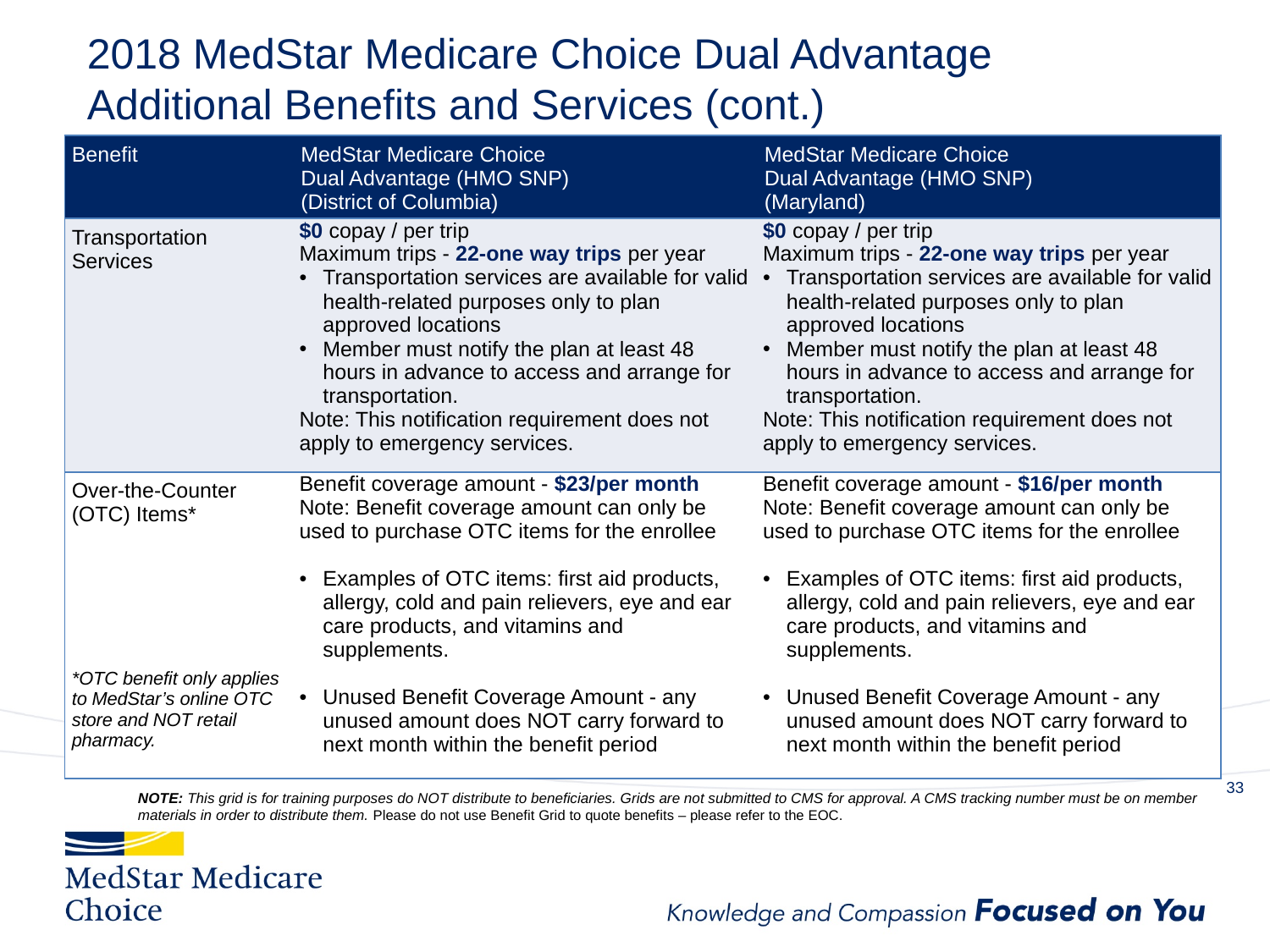

2018 MedStar Medicare Choice Dual Advantage  Additional Benefits and Services (cont.)
| Benefit | MedStar Medicare Choice Dual Advantage (HMO SNP) (District of Columbia) | MedStar Medicare Choice Dual Advantage (HMO SNP) (Maryland) |
| --- | --- | --- |
| Transportation Services | $0 copay / per trip Maximum trips - 22-one way trips per year Transportation services are available for valid health-related purposes only to plan approved locations Member must notify the plan at least 48 hours in advance to access and arrange for transportation. Note: This notification requirement does not apply to emergency services. | $0 copay / per trip Maximum trips - 22-one way trips per year Transportation services are available for valid health-related purposes only to plan approved locations Member must notify the plan at least 48 hours in advance to access and arrange for transportation. Note: This notification requirement does not apply to emergency services. |
| Over-the-Counter (OTC) Items\* \*OTC benefit only applies to MedStar’s online OTC store and NOT retail pharmacy. | Benefit coverage amount - $23/per month Note: Benefit coverage amount can only be used to purchase OTC items for the enrollee Examples of OTC items: first aid products, allergy, cold and pain relievers, eye and ear care products, and vitamins and supplements. Unused Benefit Coverage Amount - any unused amount does NOT carry forward to next month within the benefit period | Benefit coverage amount - $16/per month Note: Benefit coverage amount can only be used to purchase OTC items for the enrollee Examples of OTC items: first aid products, allergy, cold and pain relievers, eye and ear care products, and vitamins and supplements. Unused Benefit Coverage Amount - any unused amount does NOT carry forward to next month within the benefit period |
33
NOTE: This grid is for training purposes do NOT distribute to beneficiaries. Grids are not submitted to CMS for approval. A CMS tracking number must be on member materials in order to distribute them. Please do not use Benefit Grid to quote benefits – please refer to the EOC.